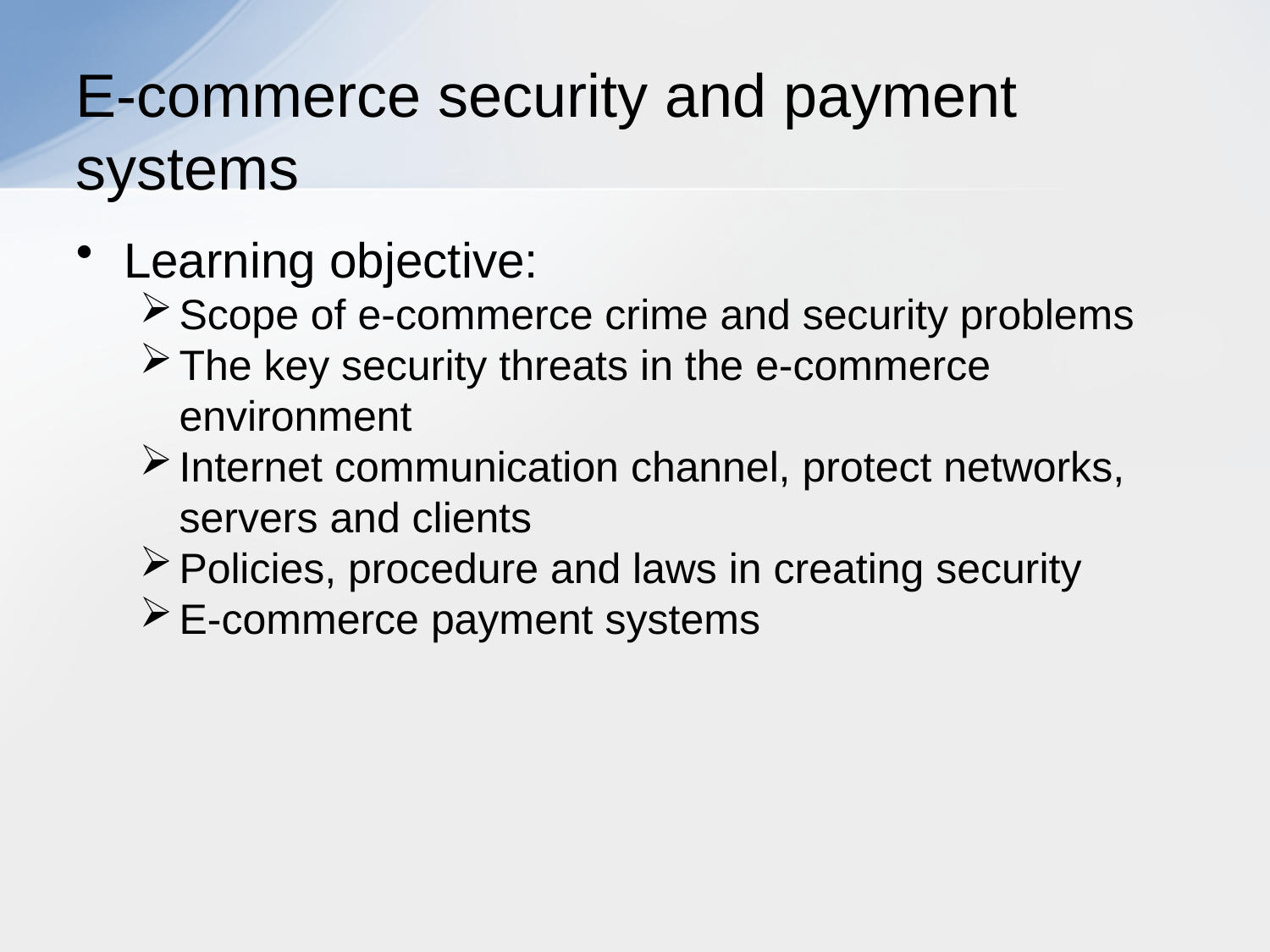

# E-commerce security and payment systems
Learning objective:
Scope of e-commerce crime and security problems
The key security threats in the e-commerce environment
Internet communication channel, protect networks, servers and clients
Policies, procedure and laws in creating security
E-commerce payment systems